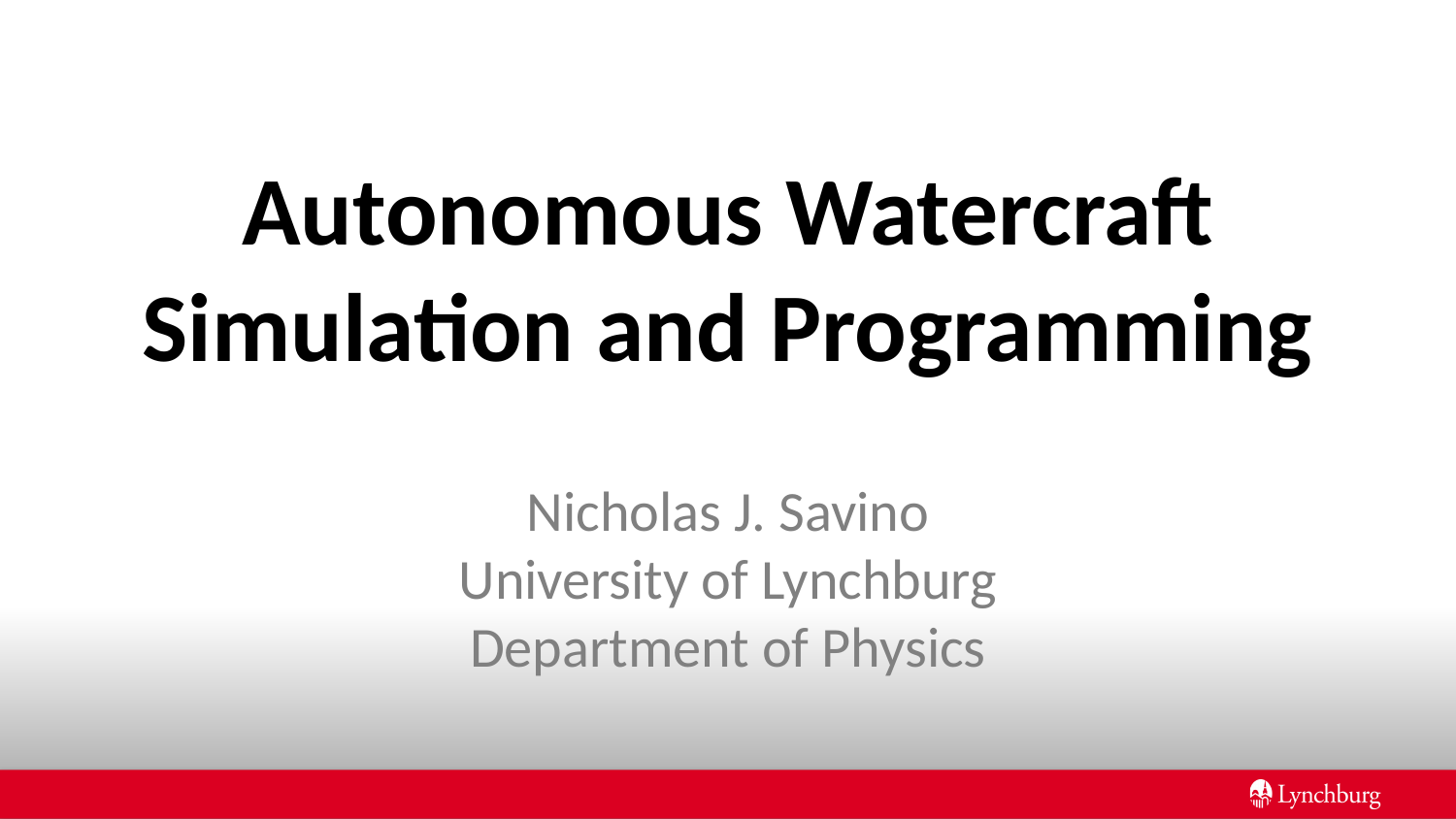

# Autonomous Watercraft Simulation and Programming
Nicholas J. Savino
University of Lynchburg
Department of Physics